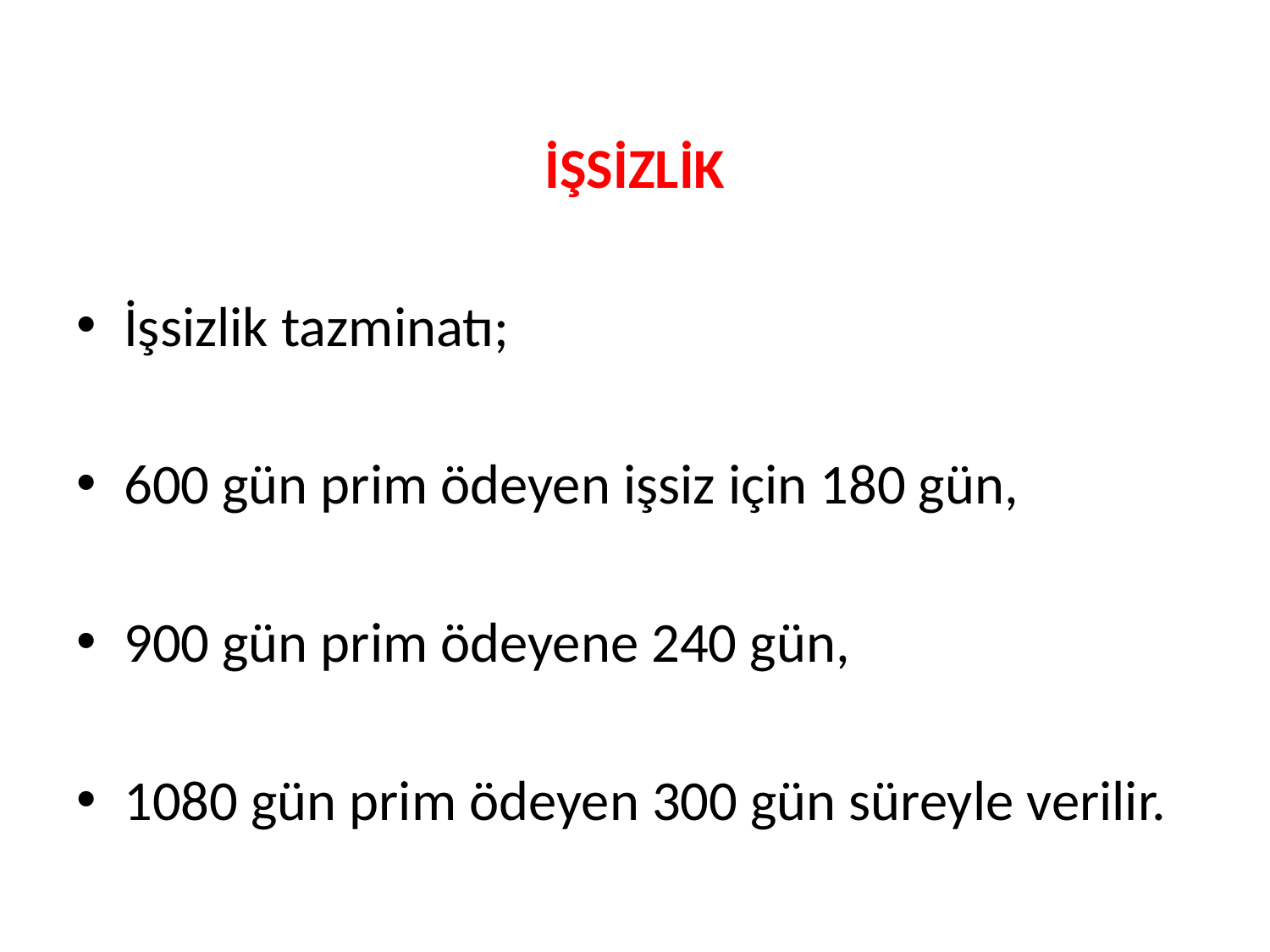

İŞSİZLİK

İşsizlik tazminatı;

600 gün prim ödeyen işsiz için 180 gün,

900 gün prim ödeyene 240 gün,

1080 gün prim ödeyen 300 gün süreyle verilir.